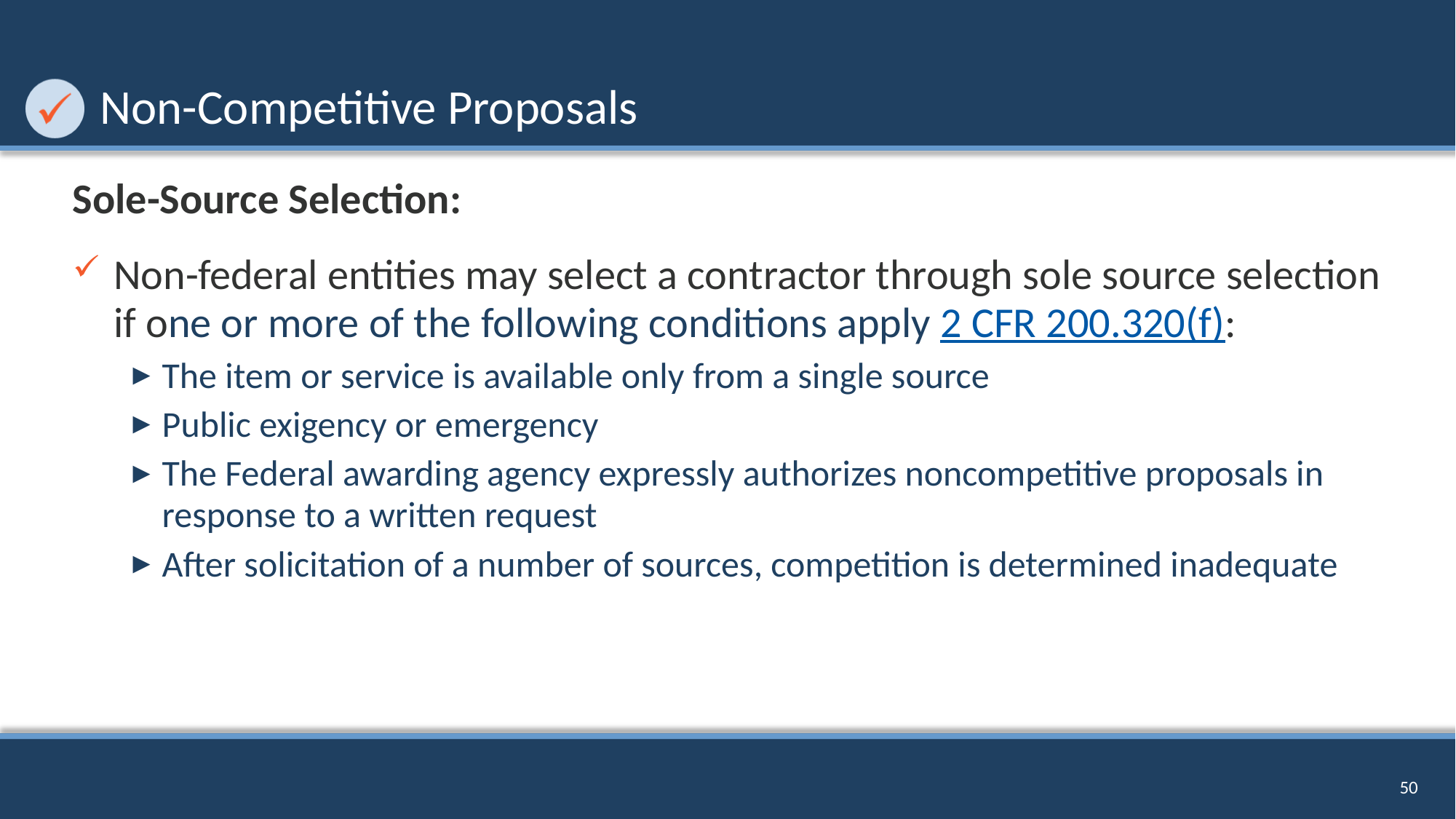

# Non-Competitive Proposals
Sole-Source Selection:
Non-federal entities may select a contractor through sole source selection if one or more of the following conditions apply 2 CFR 200.320(f):
The item or service is available only from a single source
Public exigency or emergency
The Federal awarding agency expressly authorizes noncompetitive proposals in response to a written request
After solicitation of a number of sources, competition is determined inadequate
50